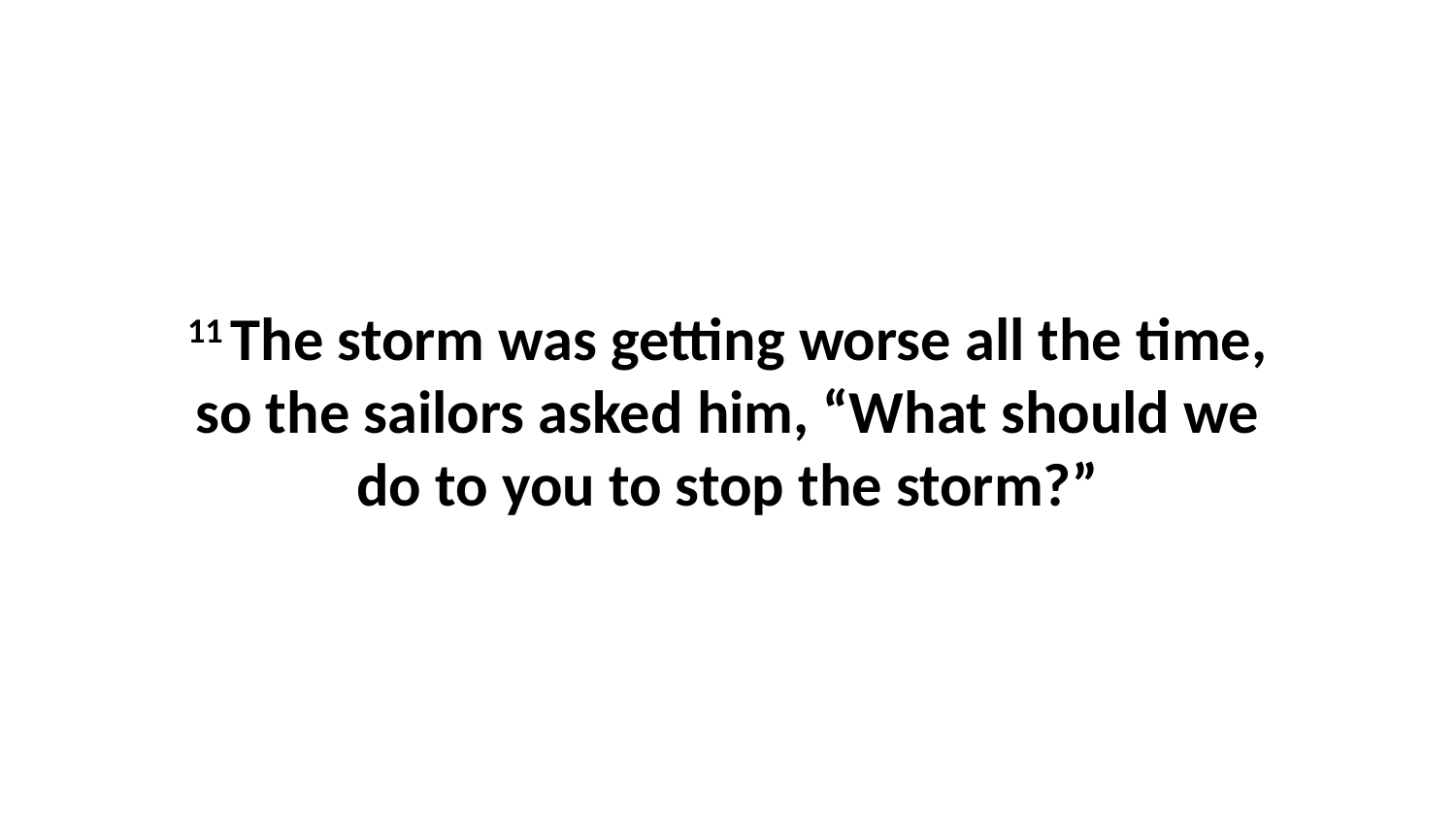

11 The storm was getting worse all the time, so the sailors asked him, “What should we do to you to stop the storm?”